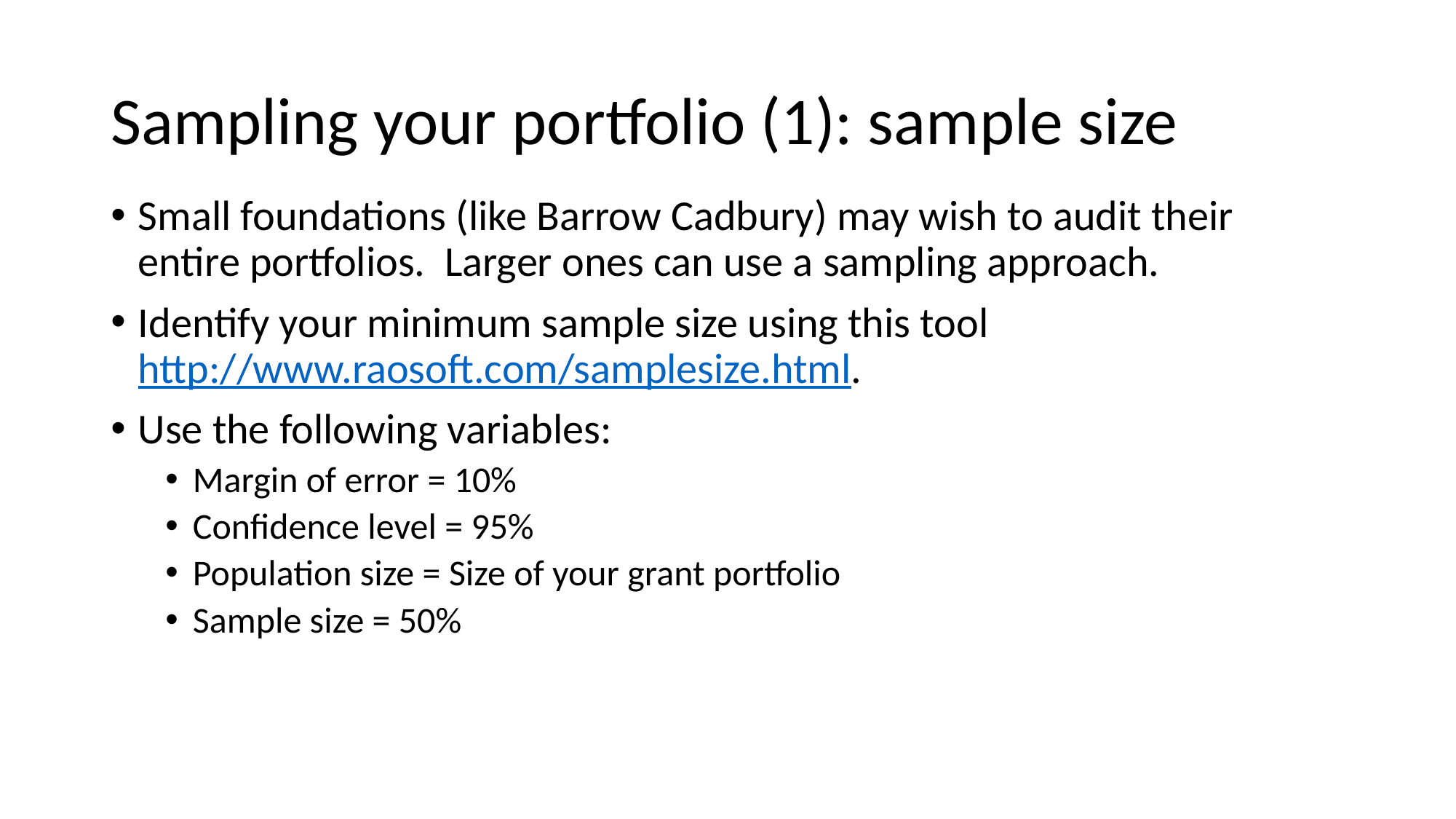

# Sampling your portfolio (1): sample size
Small foundations (like Barrow Cadbury) may wish to audit their entire portfolios.  Larger ones can use a sampling approach.
Identify your minimum sample size using this tool http://www.raosoft.com/samplesize.html.
Use the following variables:
Margin of error = 10%
Confidence level = 95%
Population size = Size of your grant portfolio
Sample size = 50%